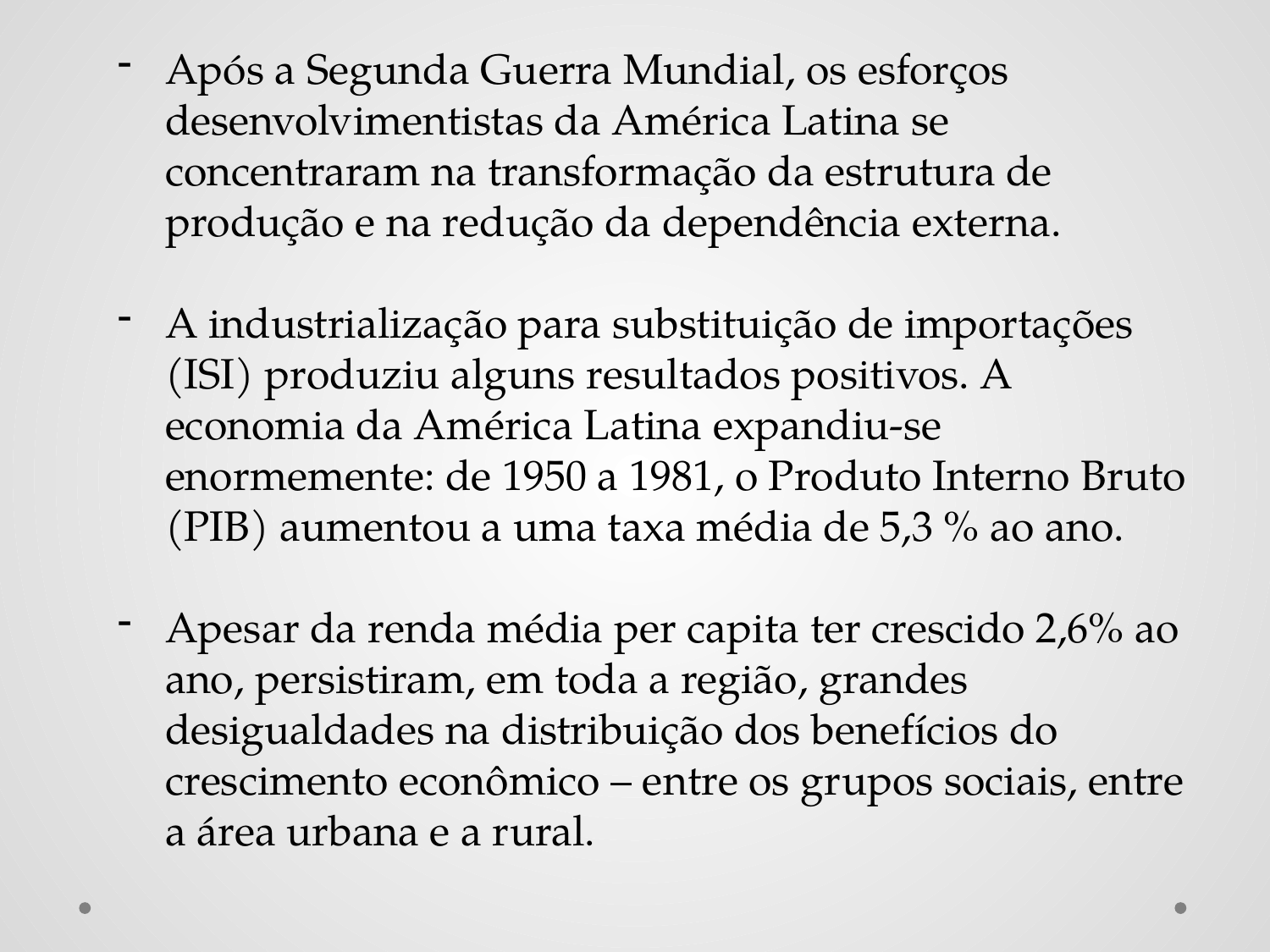

Após a Segunda Guerra Mundial, os esforços desenvolvimentistas da América Latina se concentraram na transformação da estrutura de produção e na redução da dependência externa.

A industrialização para substituição de importações (ISI) produziu alguns resultados positivos. A economia da América Latina expandiu-se enormemente: de 1950 a 1981, o Produto Interno Bruto (PIB) aumentou a uma taxa média de 5,3 % ao ano.

Apesar da renda média per capita ter crescido 2,6% ao ano, persistiram, em toda a região, grandes desigualdades na distribuição dos benefícios do crescimento econômico – entre os grupos sociais, entre a área urbana e a rural.